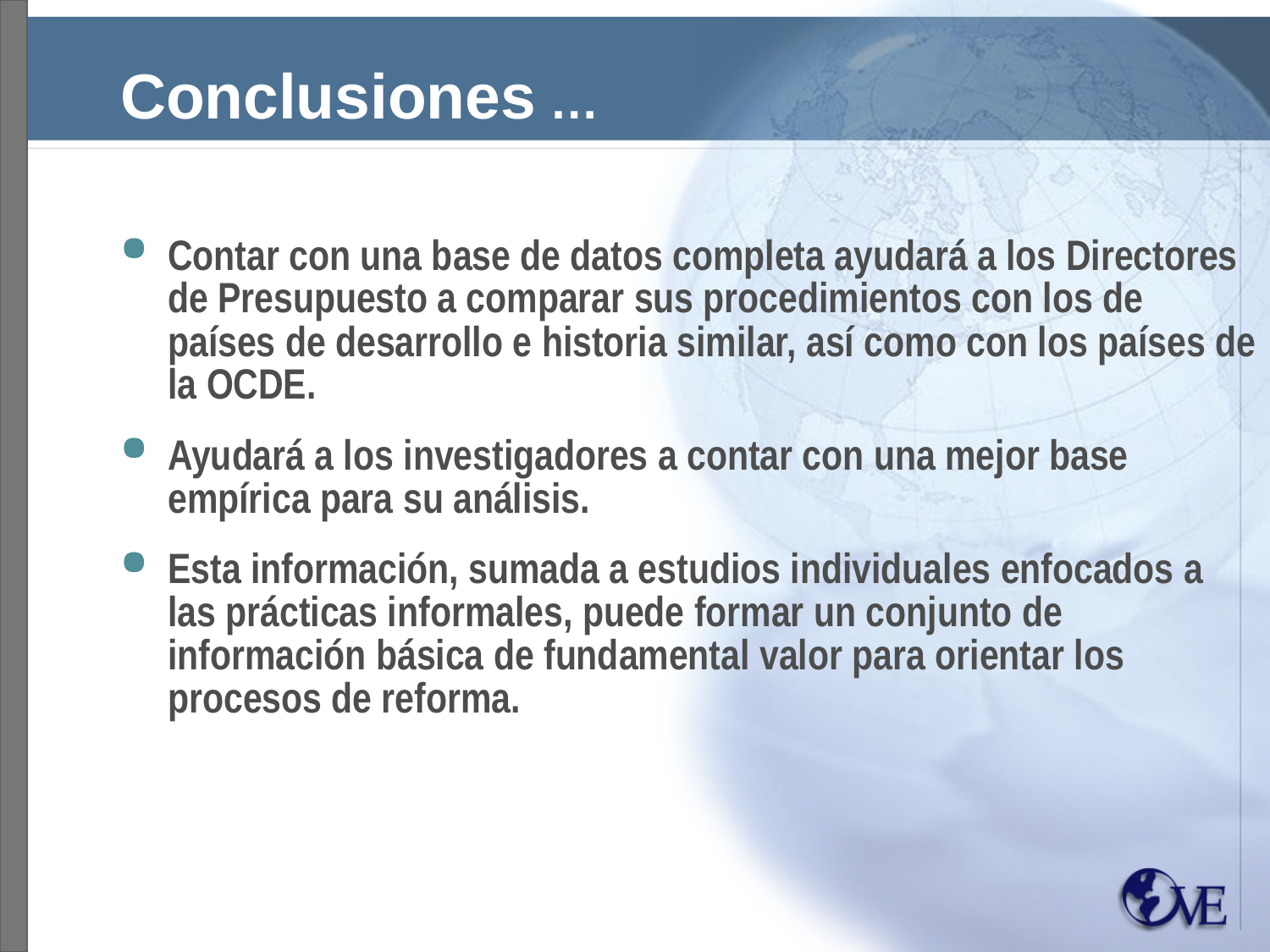

# Conclusiones …
Contar con una base de datos completa ayudará a los Directores de Presupuesto a comparar sus procedimientos con los de países de desarrollo e historia similar, así como con los países de la OCDE.
Ayudará a los investigadores a contar con una mejor base empírica para su análisis.
Esta información, sumada a estudios individuales enfocados a las prácticas informales, puede formar un conjunto de información básica de fundamental valor para orientar los procesos de reforma.